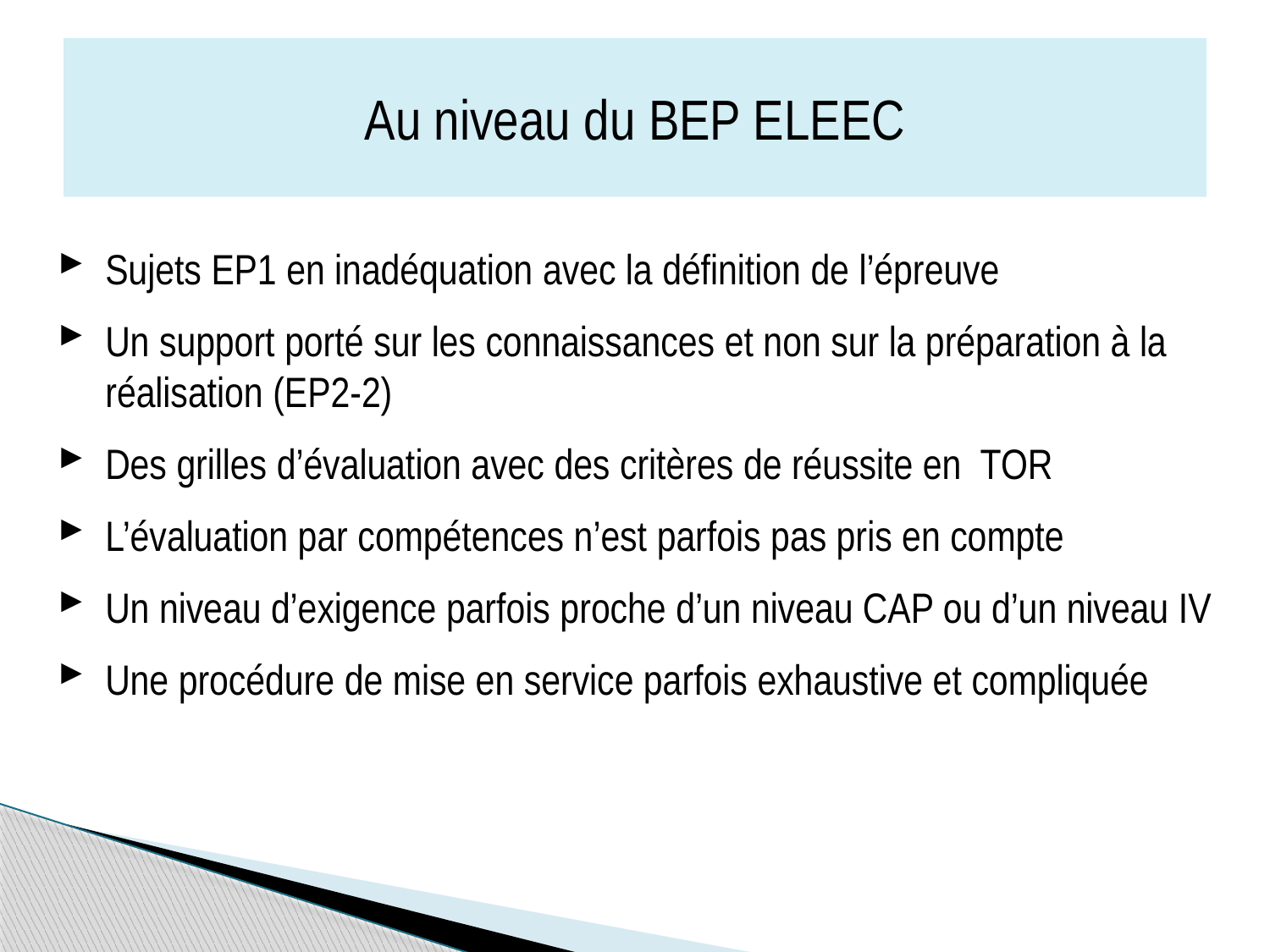

# Au niveau du BEP ELEEC
Sujets EP1 en inadéquation avec la définition de l’épreuve
Un support porté sur les connaissances et non sur la préparation à la réalisation (EP2-2)
Des grilles d’évaluation avec des critères de réussite en  TOR
L’évaluation par compétences n’est parfois pas pris en compte
Un niveau d’exigence parfois proche d’un niveau CAP ou d’un niveau IV
Une procédure de mise en service parfois exhaustive et compliquée